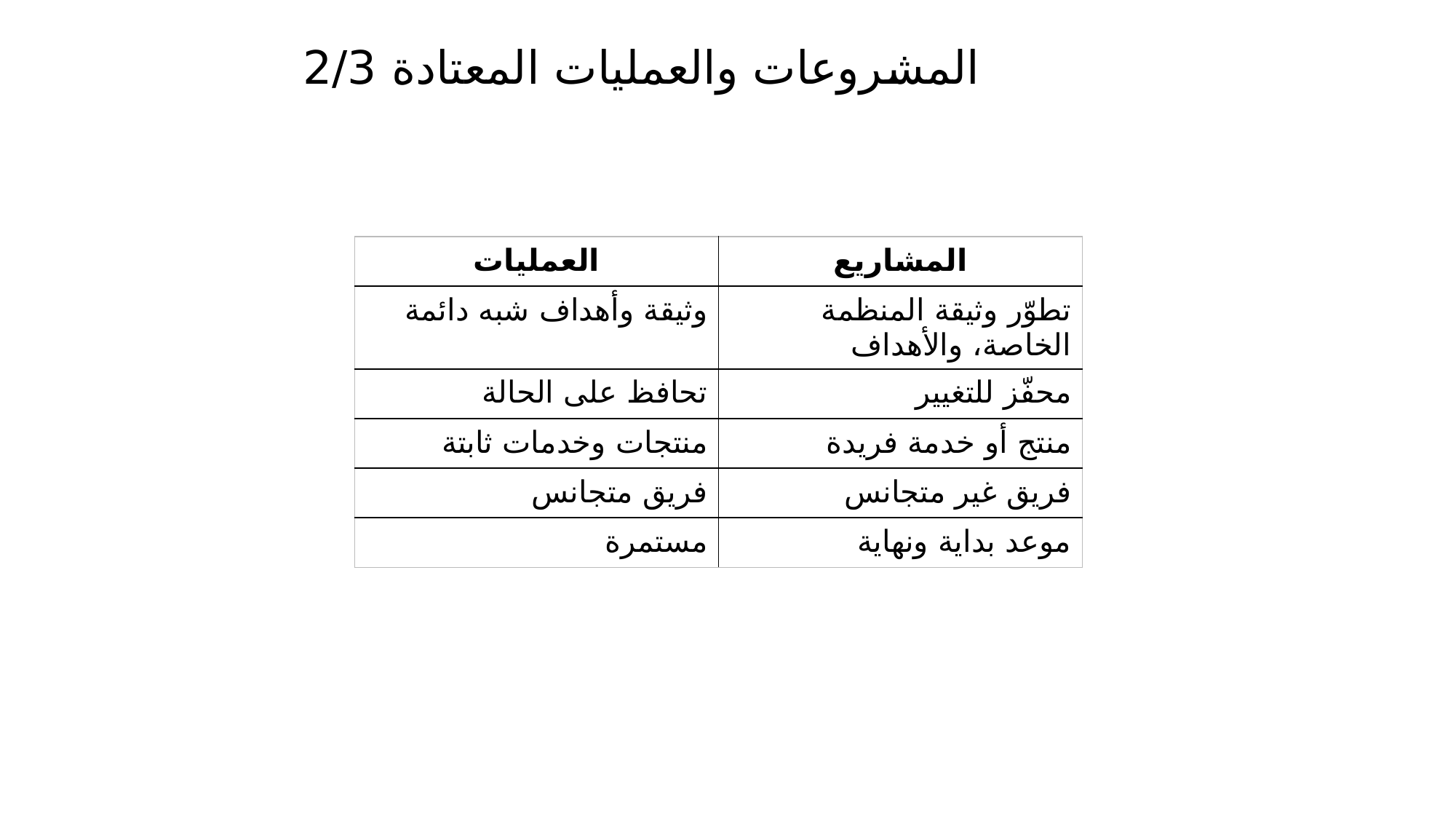

# المشروعات والعمليات المعتادة 2/3
| العمليات | المشاريع |
| --- | --- |
| وثيقة وأهداف شبه دائمة | تطوّر وثيقة المنظمة الخاصة، والأهداف |
| تحافظ على الحالة | محفّز للتغيير |
| منتجات وخدمات ثابتة | منتج أو خدمة فريدة |
| فريق متجانس | فريق غير متجانس |
| مستمرة | موعد بداية ونهاية |
40